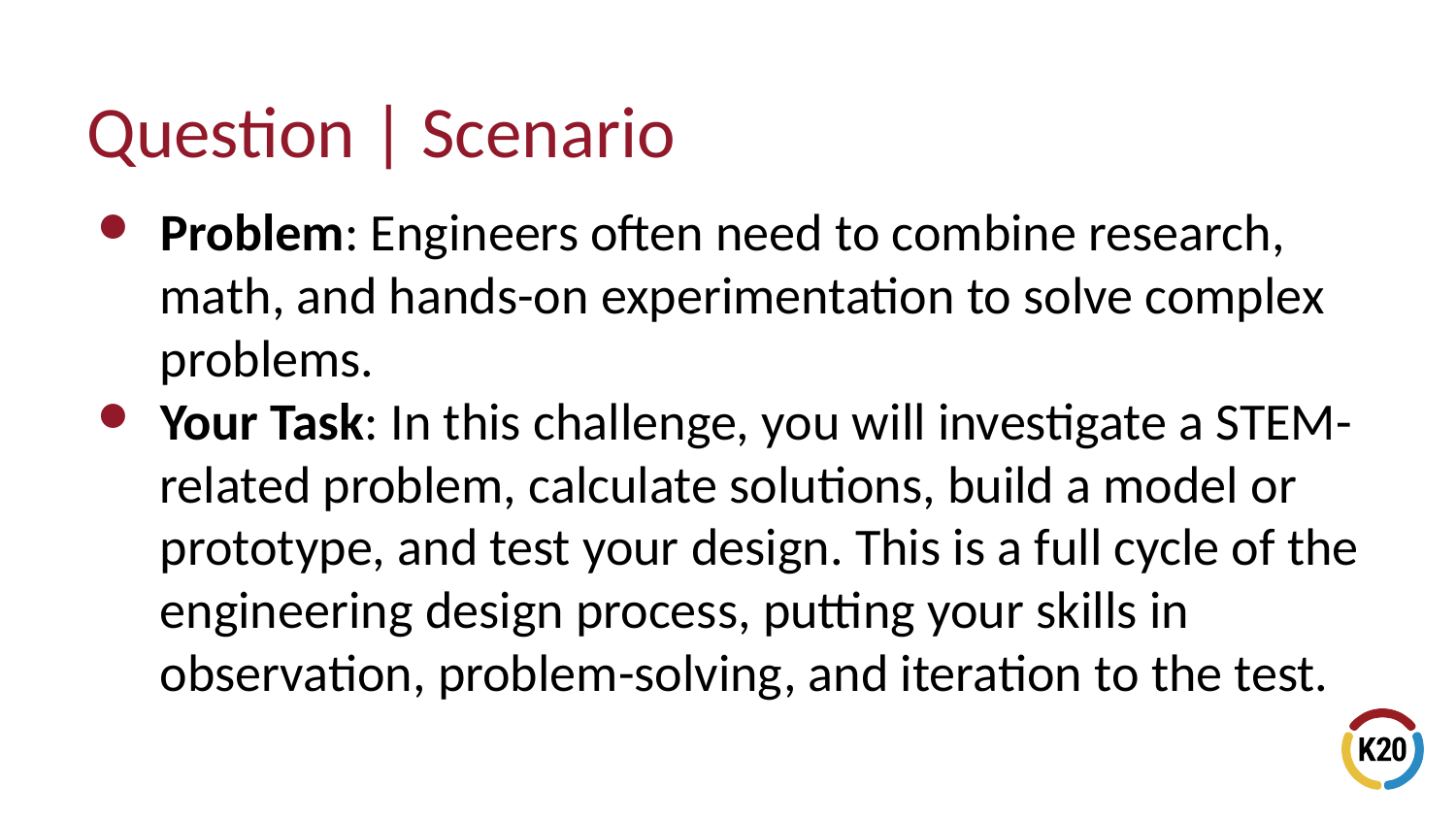

# Question | Scenario
Problem: Engineers often need to combine research, math, and hands-on experimentation to solve complex problems.
Your Task: In this challenge, you will investigate a STEM-related problem, calculate solutions, build a model or prototype, and test your design. This is a full cycle of the engineering design process, putting your skills in observation, problem-solving, and iteration to the test.